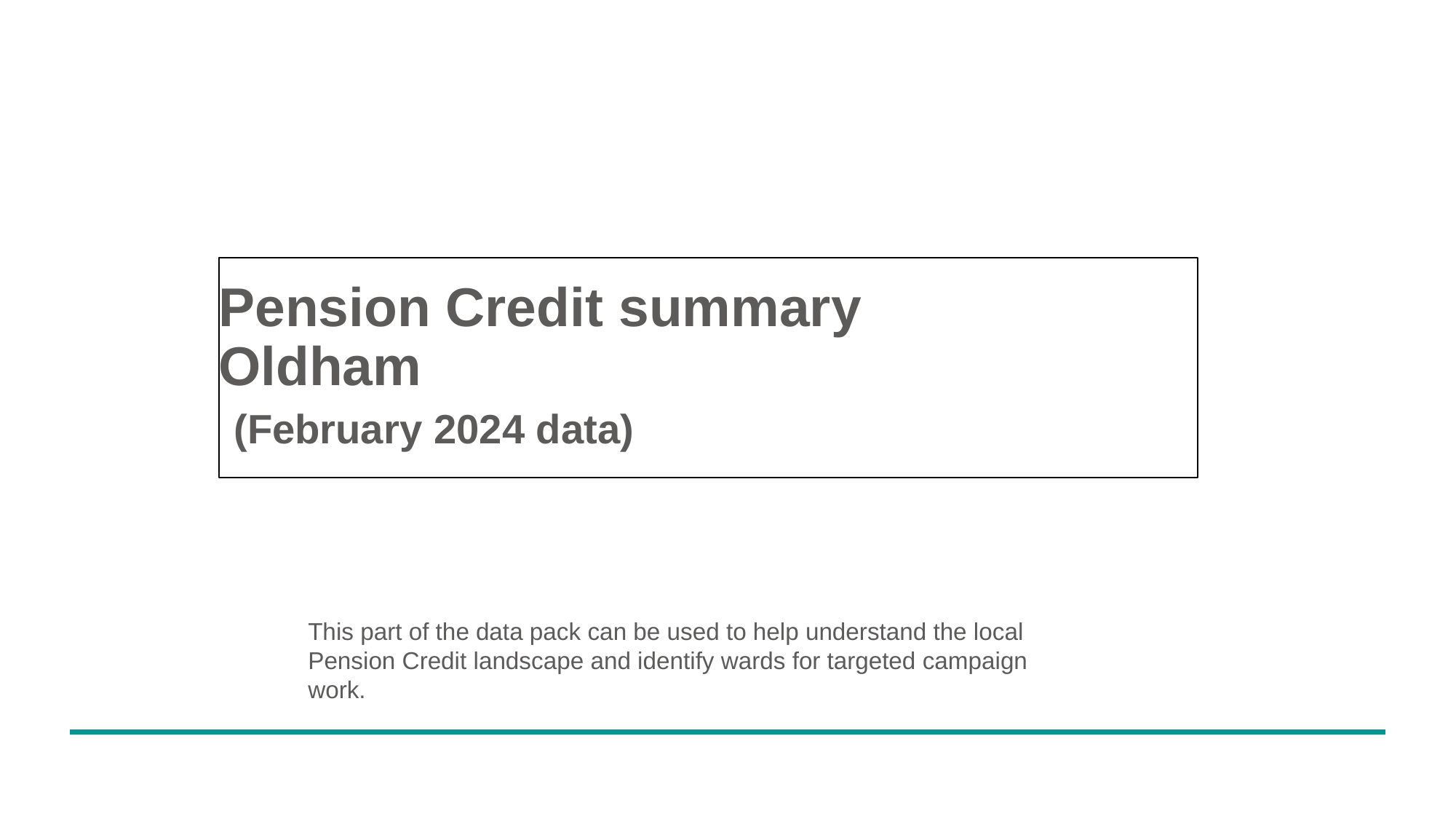

Pension Credit summary
Oldham
 (February 2024 data)
This part of the data pack can be used to help understand the local Pension Credit landscape and identify wards for targeted campaign work.